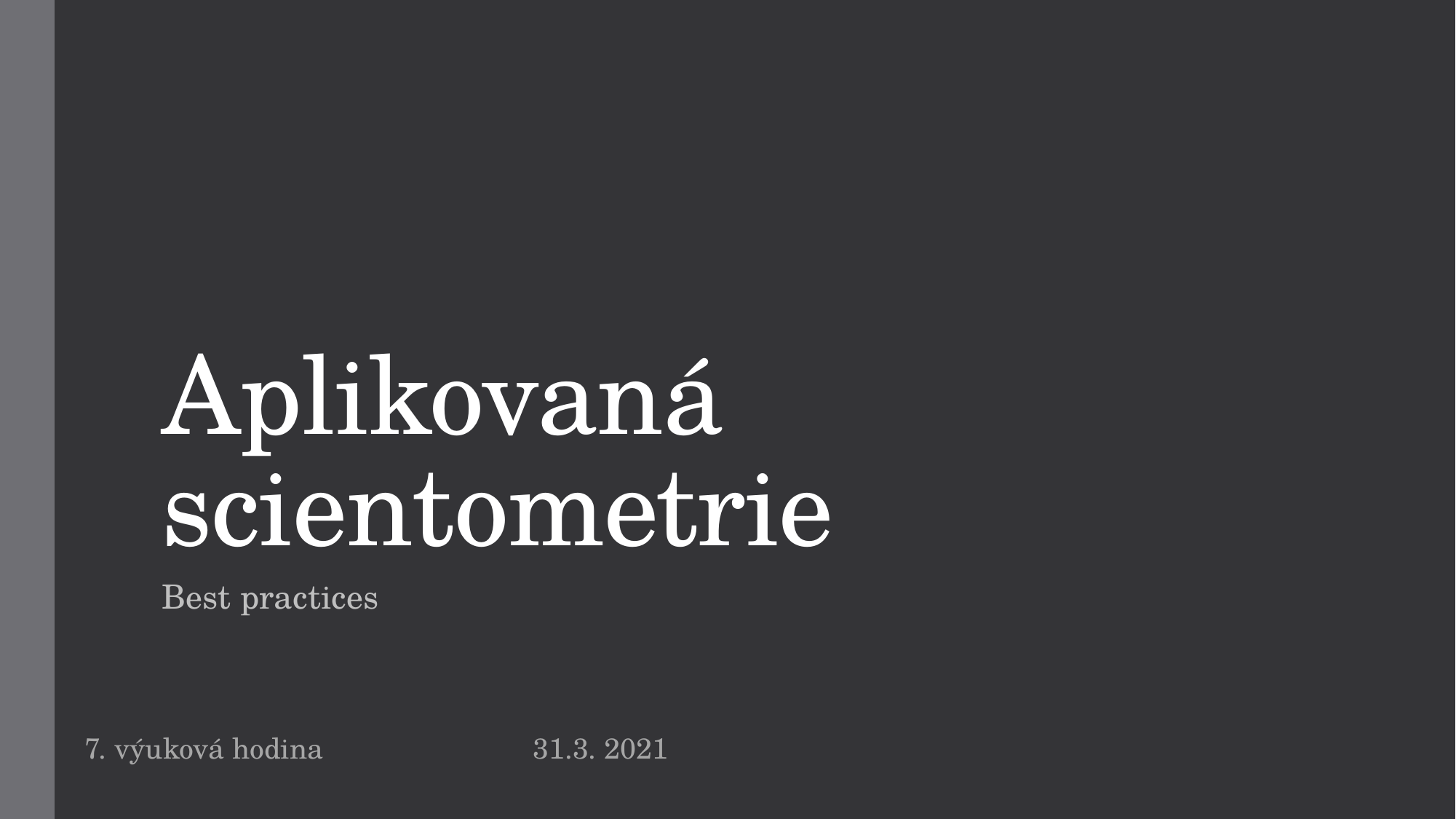

# Aplikovaná scientometrie
Best practices
7. výuková hodina			   				             31.3. 2021